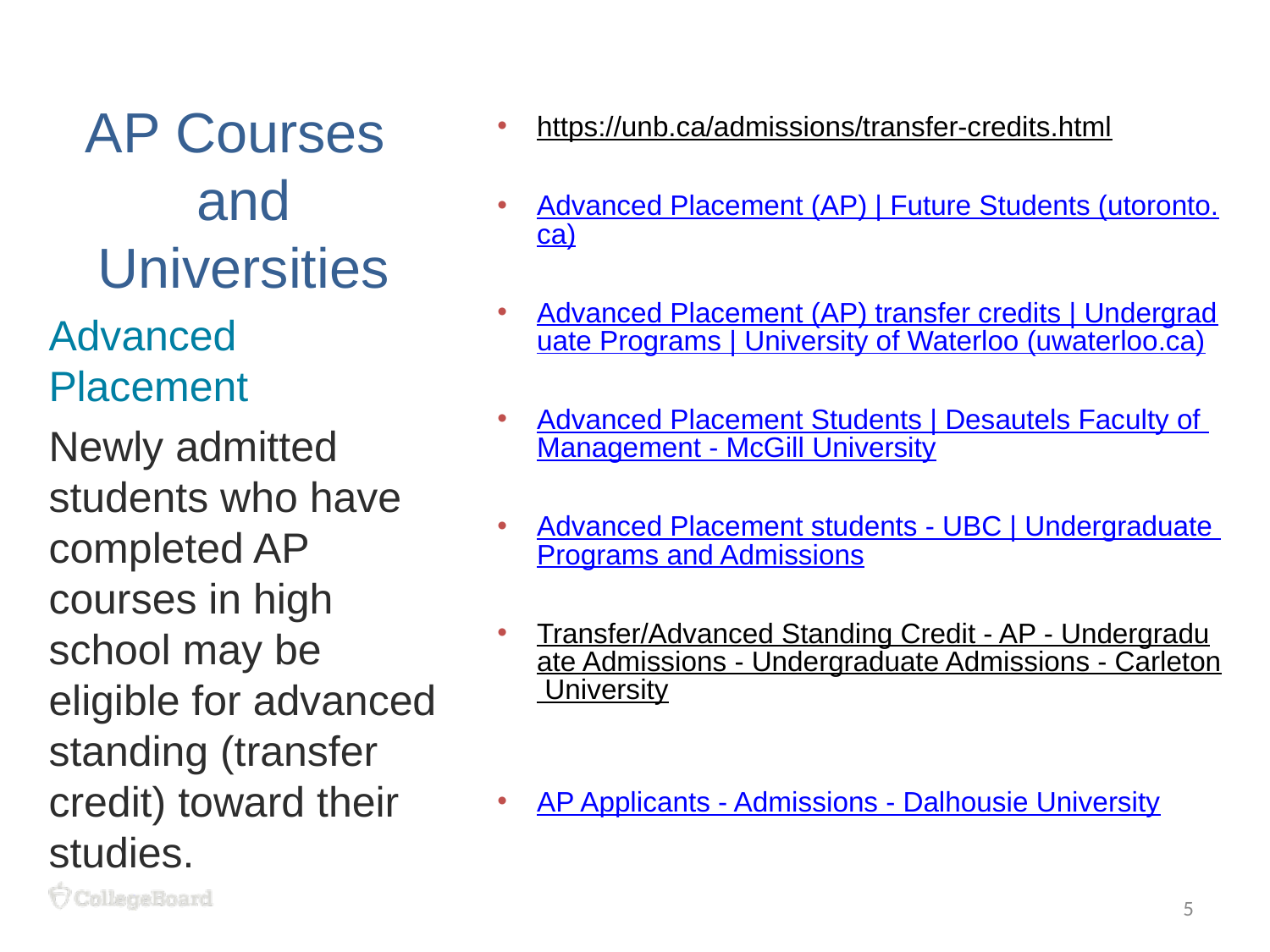

https://unb.ca/admissions/transfer-credits.html

Advanced Placement (AP) | Future Students (utoronto.ca)

Advanced Placement (AP) transfer credits | Undergraduate Programs | University of Waterloo (uwaterloo.ca)

Advanced Placement Students | Desautels Faculty of Management - McGill University

Advanced Placement students - UBC | Undergraduate Programs and Admissions

Transfer/Advanced Standing Credit - AP - Undergraduate Admissions - Undergraduate Admissions - Carleton University

AP Applicants - Admissions - Dalhousie University
# AP Courses and Universities

Advanced Placement
Newly admitted students who have completed AP courses in high school may be eligible for advanced standing (transfer credit) toward their studies.

5